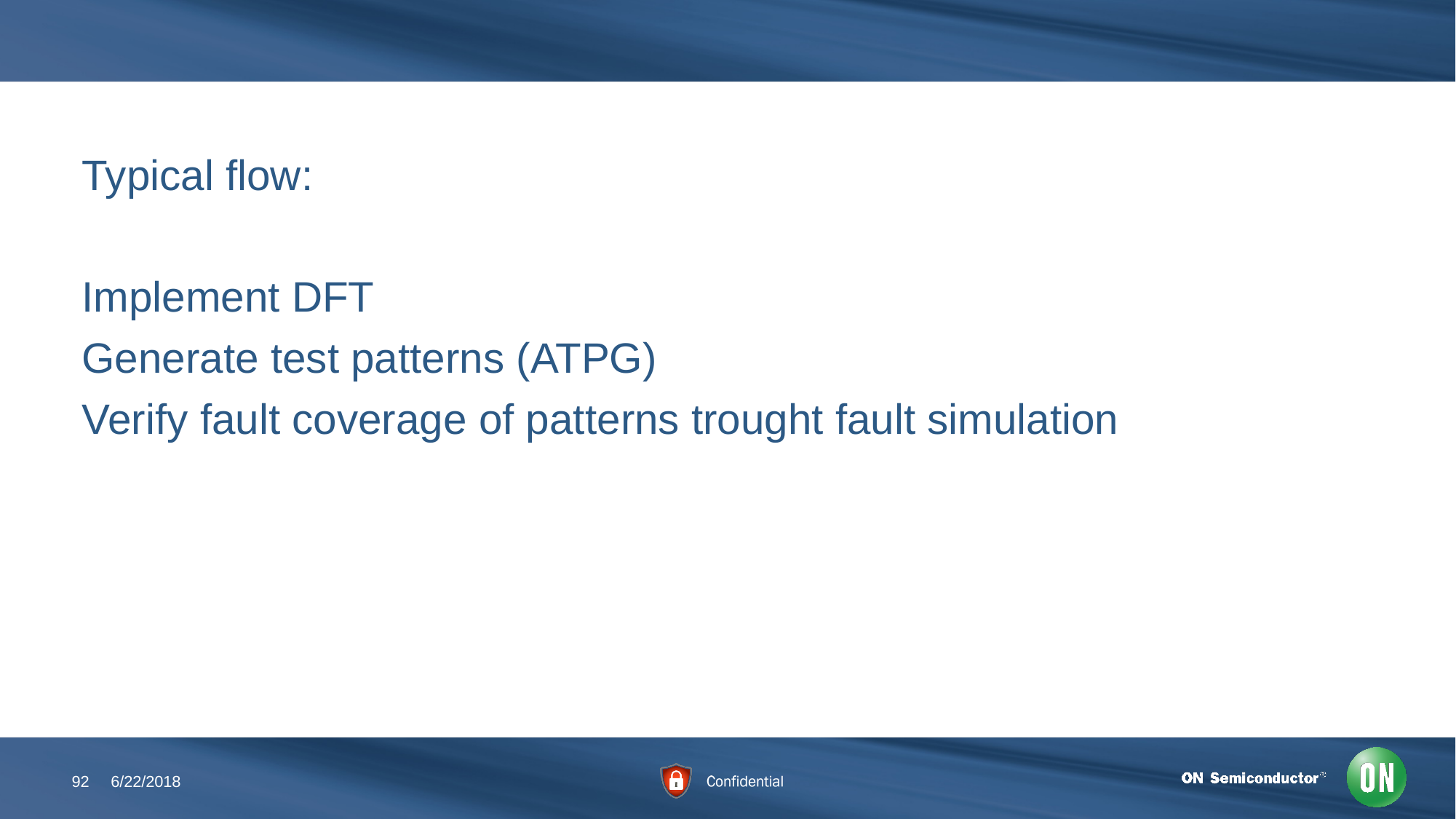

#
Typical flow:

Implement DFT
Generate test patterns (ATPG)
Verify fault coverage of patterns trought fault simulation
92
6/22/2018